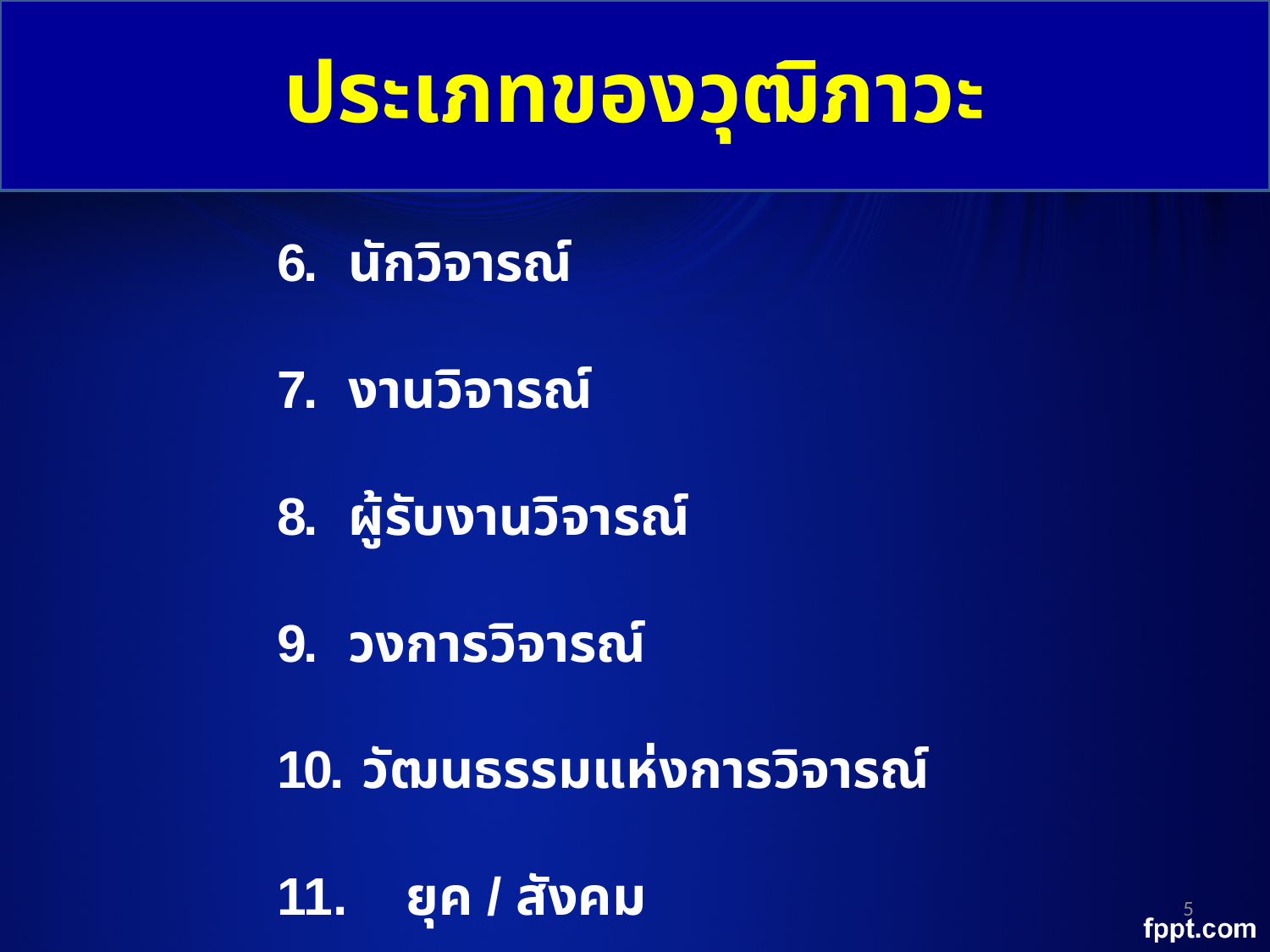

ประเภทของวุฒิภาวะ
นักวิจารณ์

งานวิจารณ์

ผู้รับงานวิจารณ์

วงการวิจารณ์

 วัฒนธรรมแห่งการวิจารณ์

11.    ยุค / สังคม
5